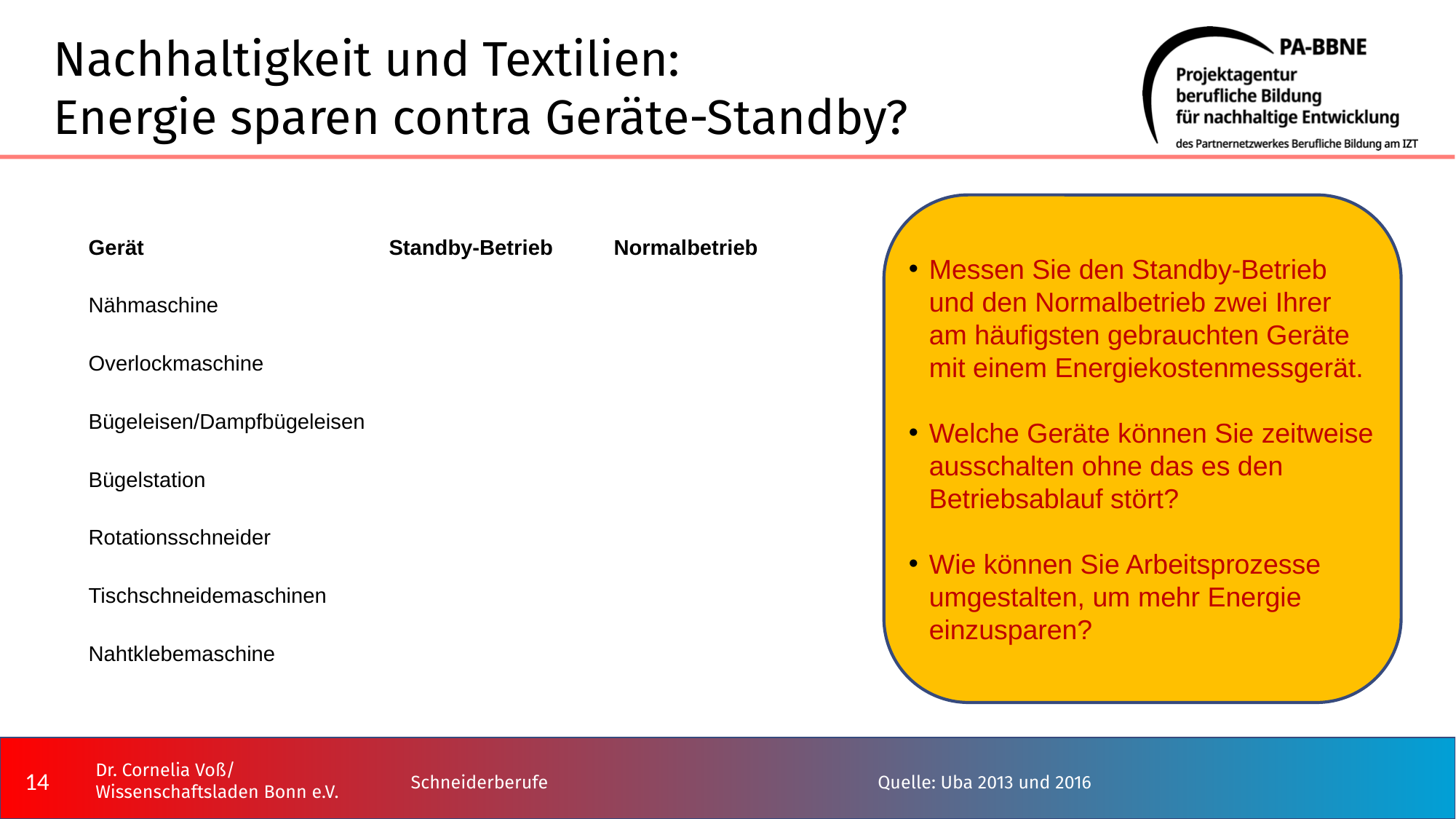

# Nachhaltigkeit und Textilien: Energie sparen contra Geräte-Standby?
Messen Sie den Standby-Betrieb und den Normalbetrieb zwei Ihrer am häufigsten gebrauchten Geräte mit einem Energiekostenmessgerät.

Welche Geräte können Sie zeitweise ausschalten ohne das es den Betriebsablauf stört?

Wie können Sie Arbeitsprozesse umgestalten, um mehr Energie einzusparen?
| Gerät | Standby-Betrieb | Normalbetrieb |
| --- | --- | --- |
| Nähmaschine |  |  |
| Overlockmaschine |  |  |
| Bügeleisen/Dampfbügeleisen |  |  |
| Bügelstation |  |  |
| Rotationsschneider |  |  |
| Tischschneidemaschinen |  |  |
| Nahtklebemaschine |  |  |
14
Dr. Cornelia Voß/ Wissenschaftsladen Bonn e.V.
Schneiderberufe
Quelle: Uba 2013 und 2016